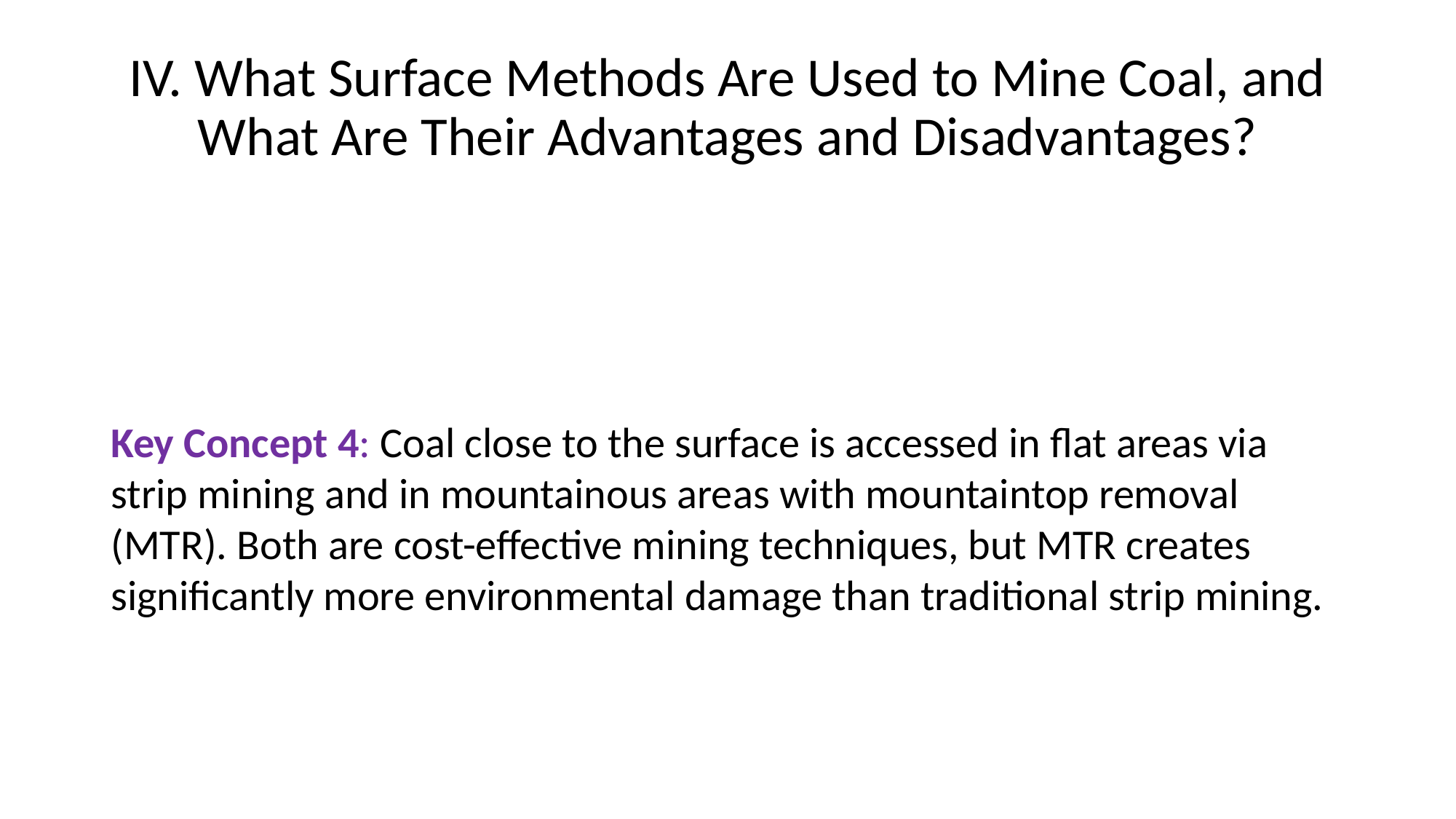

# IV. What Surface Methods Are Used to Mine Coal, and What Are Their Advantages and Disadvantages?
Key Concept 4: Coal close to the surface is accessed in flat areas via strip mining and in mountainous areas with mountaintop removal (MTR). Both are cost-effective mining techniques, but MTR creates significantly more environmental damage than traditional strip mining.